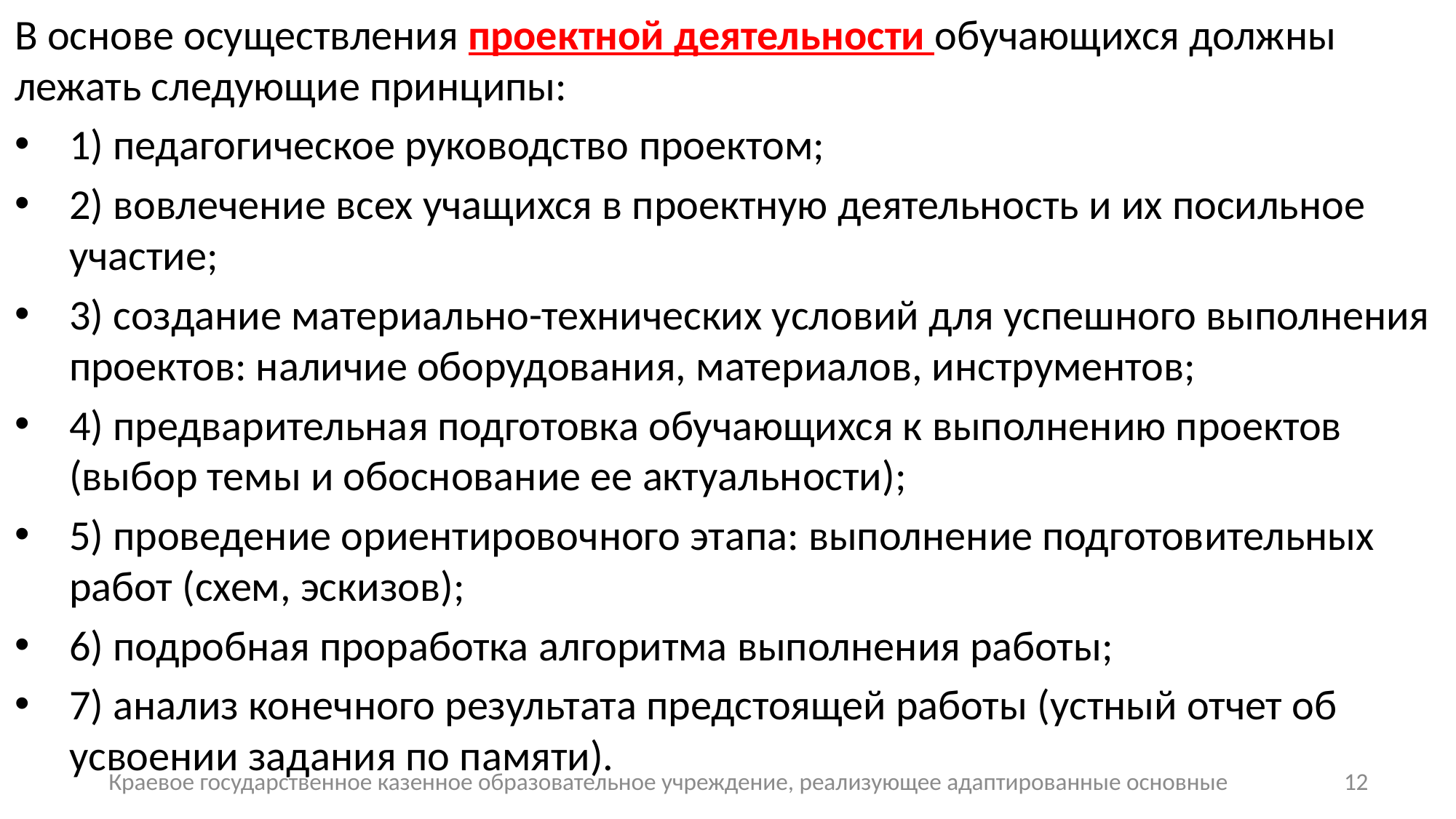

В основе осуществления проектной деятельности обучающихся должны лежать следующие принципы:
1) педагогическое руководство проектом;
2) вовлечение всех учащихся в проектную деятельность и их посильное участие;
3) создание материально-технических условий для успешного выполнения проектов: наличие оборудования, материалов, инструментов;
4) предварительная подготовка обучающихся к выполнению проектов (выбор темы и обоснование ее актуальности);
5) проведение ориентировочного этапа: выполнение подготовительных работ (схем, эскизов);
6) подробная проработка алгоритма выполнения работы;
7) анализ конечного результата предстоящей работы (устный отчет об усвоении задания по памяти).
Краевое государственное казенное образовательное учреждение, реализующее адаптированные основные
12